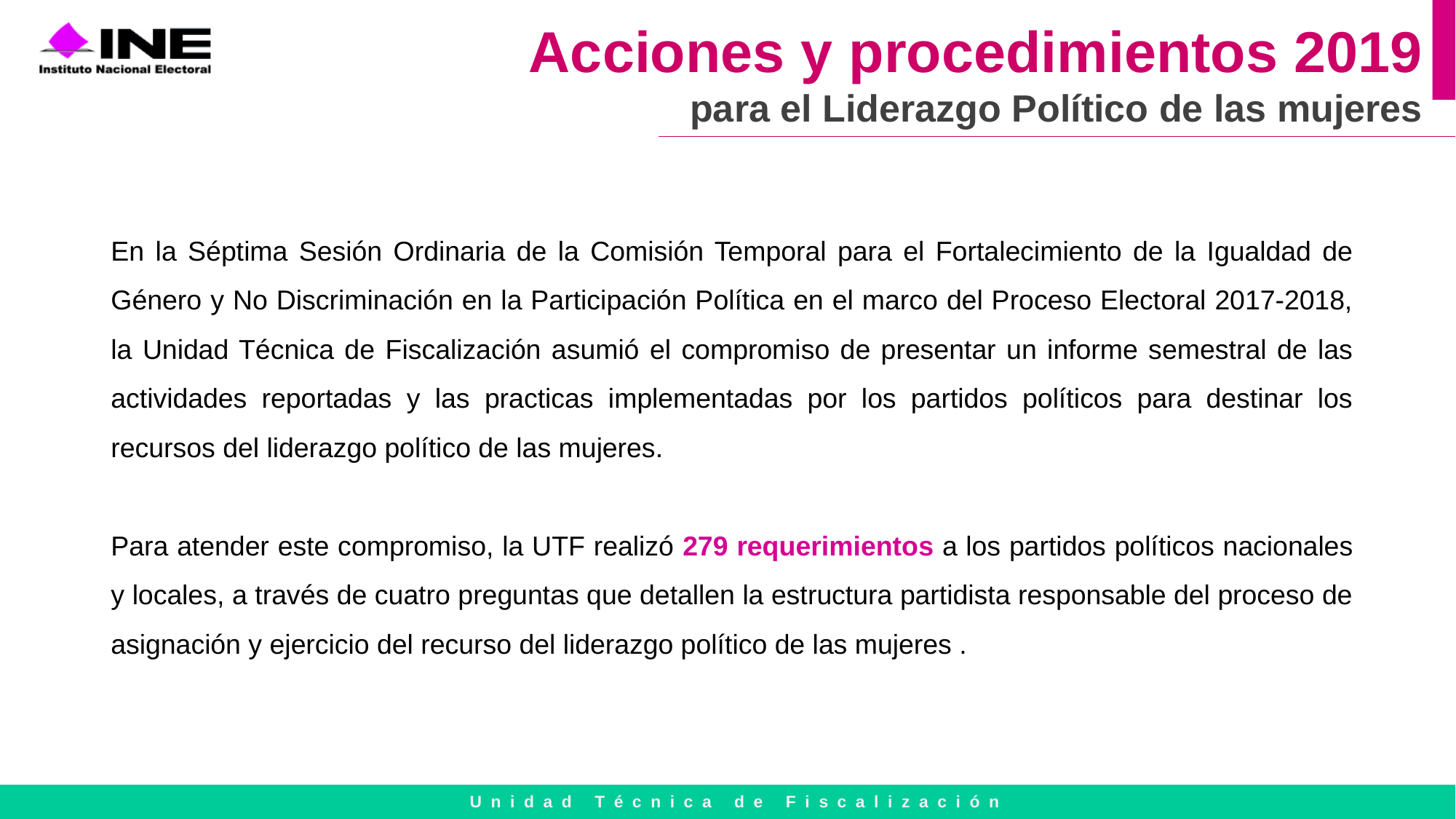

Acciones y procedimientos 2019 para el Liderazgo Político de las mujeres
En la Séptima Sesión Ordinaria de la Comisión Temporal para el Fortalecimiento de la Igualdad de Género y No Discriminación en la Participación Política en el marco del Proceso Electoral 2017-2018, la Unidad Técnica de Fiscalización asumió el compromiso de presentar un informe semestral de las actividades reportadas y las practicas implementadas por los partidos políticos para destinar los recursos del liderazgo político de las mujeres.

Para atender este compromiso, la UTF realizó 279 requerimientos a los partidos políticos nacionales y locales, a través de cuatro preguntas que detallen la estructura partidista responsable del proceso de asignación y ejercicio del recurso del liderazgo político de las mujeres .